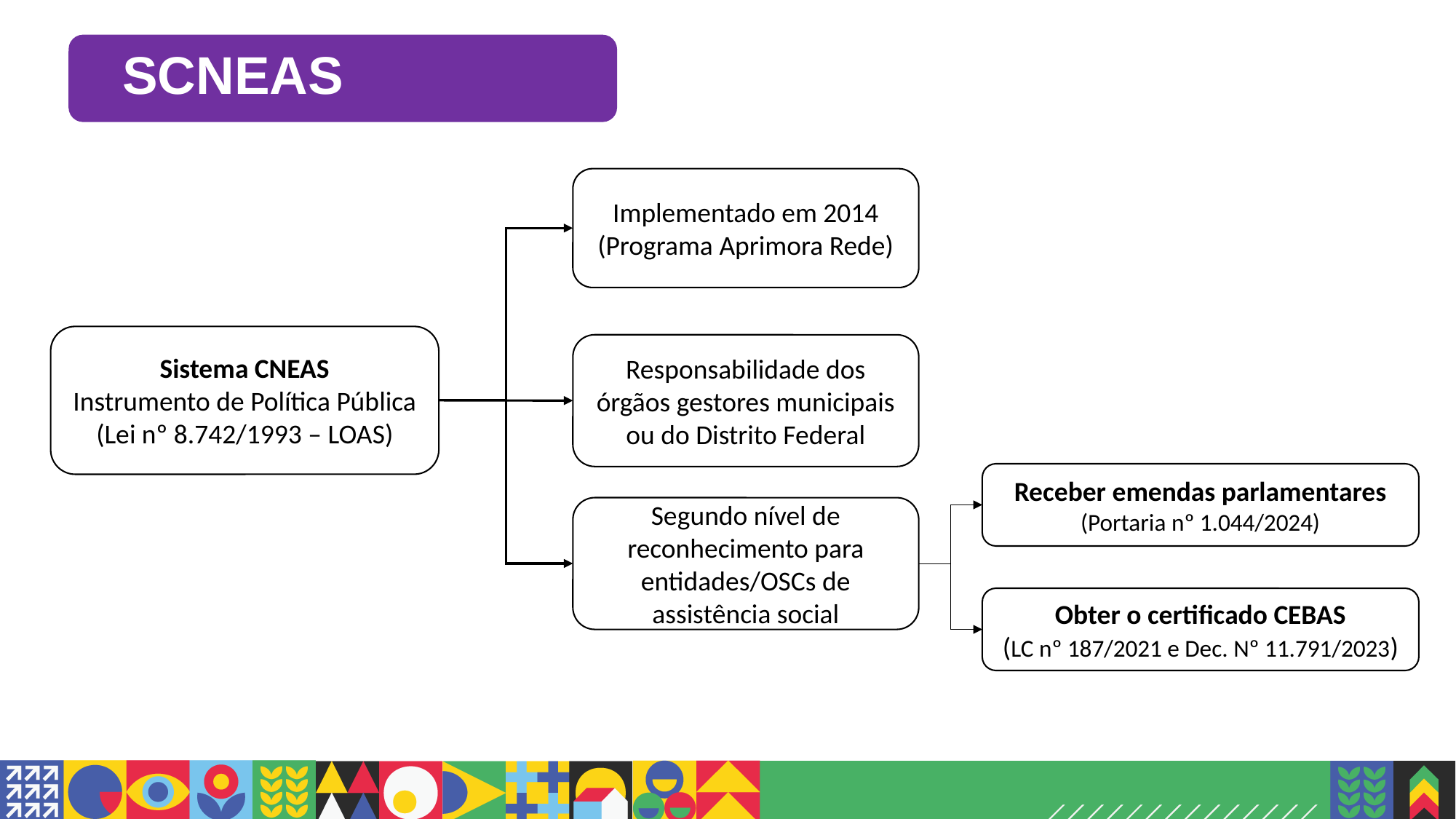

# SCNEAS
Implementado em 2014
(Programa Aprimora Rede)
Sistema CNEAS
Instrumento de Política Pública
(Lei nº 8.742/1993 – LOAS)
Responsabilidade dos órgãos gestores municipais ou do Distrito Federal
Receber emendas parlamentares
(Portaria nº 1.044/2024)
Segundo nível de reconhecimento para entidades/OSCs de assistência social
Obter o certificado CEBAS
(LC nº 187/2021 e Dec. Nº 11.791/2023)